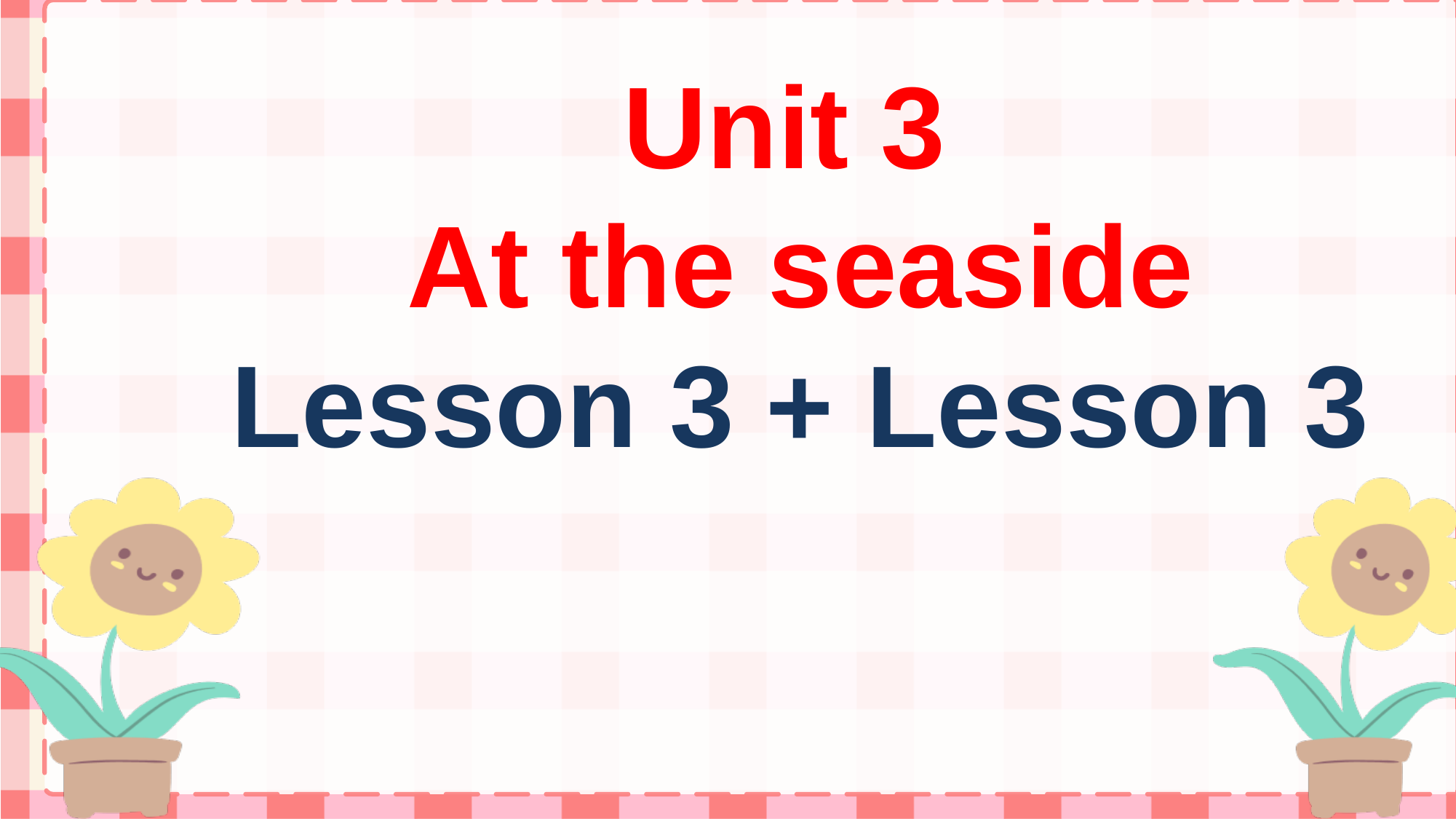

Unit 3
At the seaside
Lesson 3 + Lesson 3